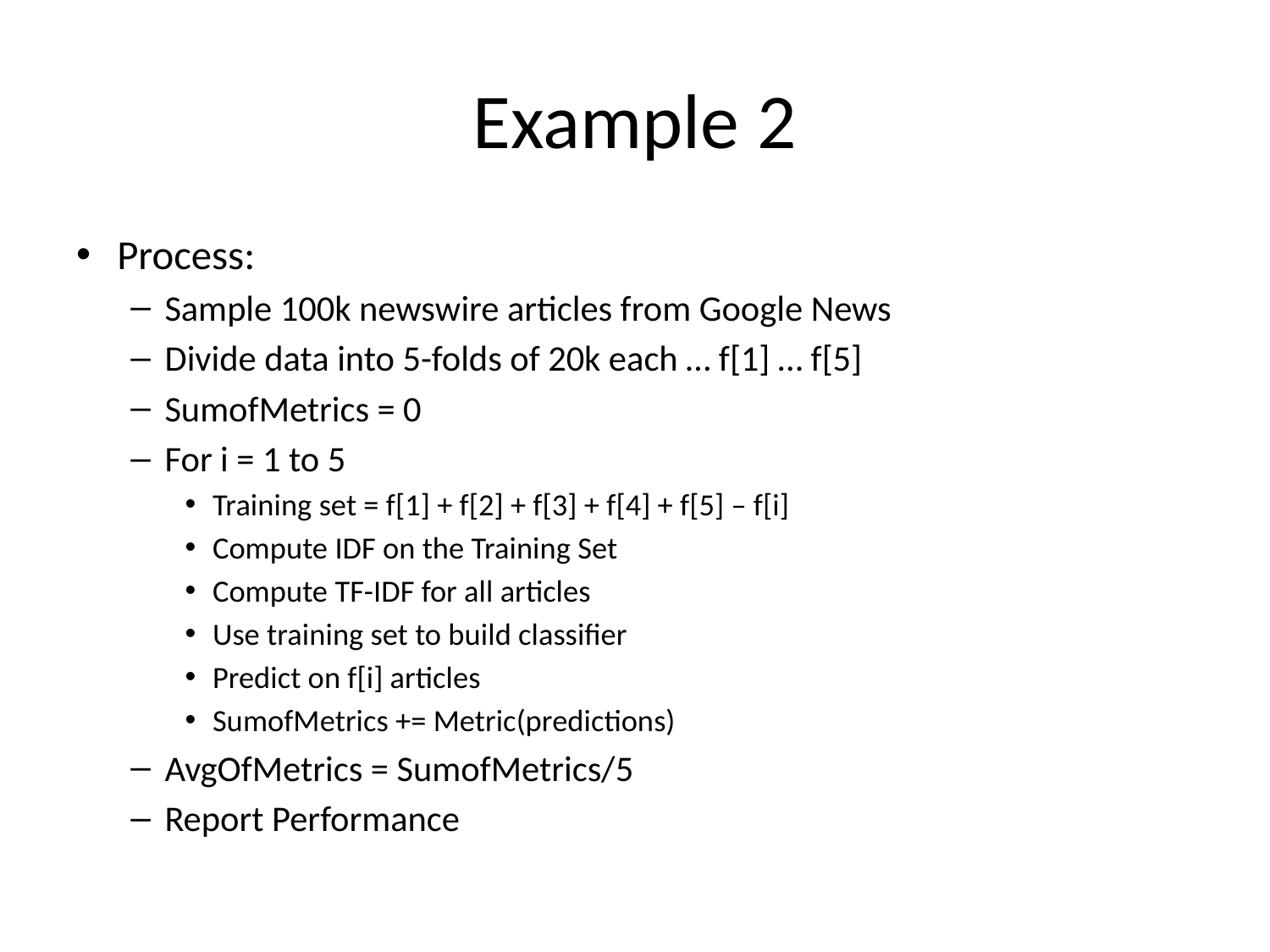

# Example 2
Process:
Sample 100k newswire articles from Google News
Divide data into 5-folds of 20k each … f[1] … f[5]
SumofMetrics = 0
For i = 1 to 5
Training set = f[1] + f[2] + f[3] + f[4] + f[5] – f[i]
Compute IDF on the Training Set
Compute TF-IDF for all articles
Use training set to build classifier
Predict on f[i] articles
SumofMetrics += Metric(predictions)
AvgOfMetrics = SumofMetrics/5
Report Performance